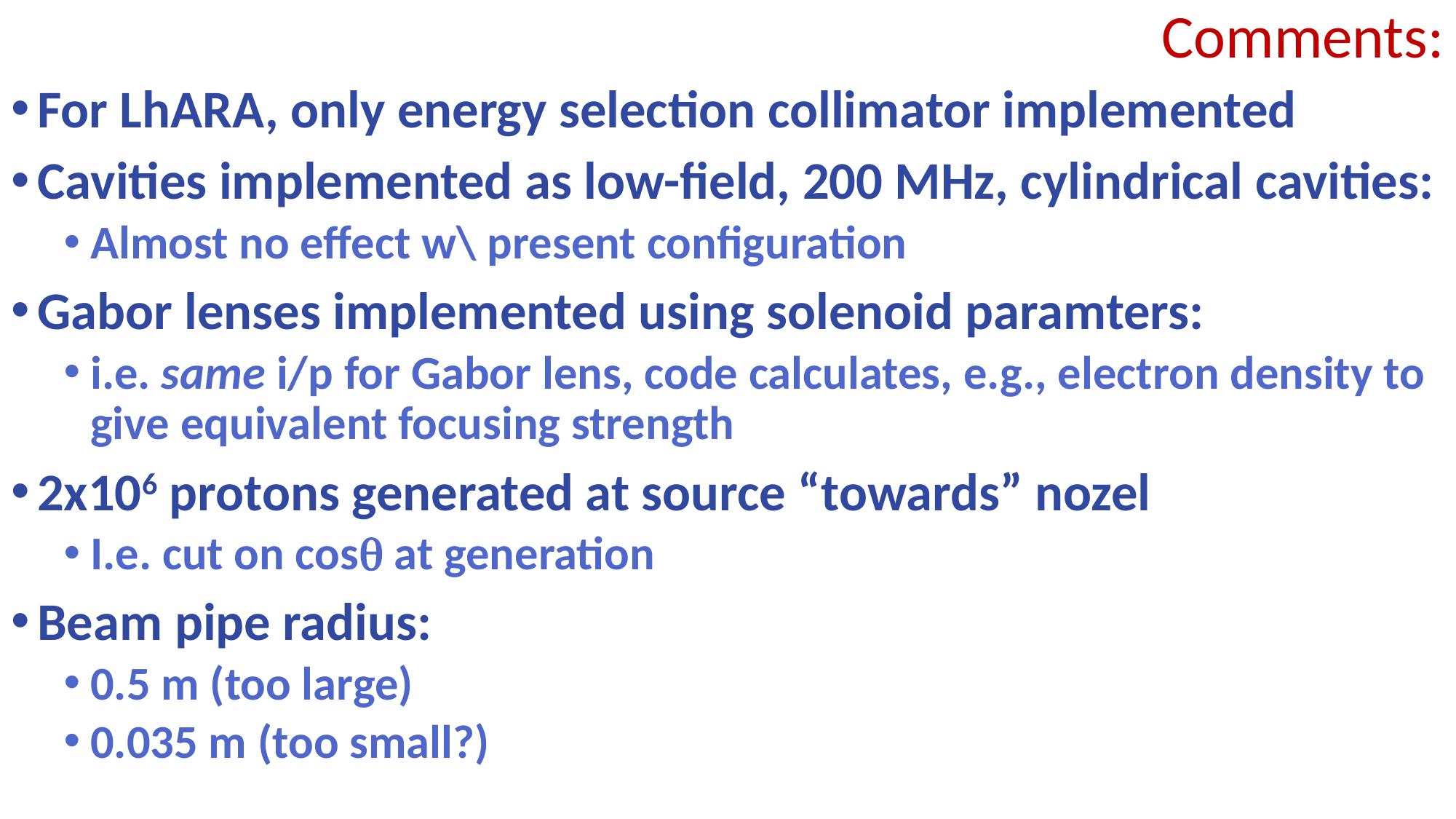

# Comments:
For LhARA, only energy selection collimator implemented
Cavities implemented as low-field, 200 MHz, cylindrical cavities:
Almost no effect w\ present configuration
Gabor lenses implemented using solenoid paramters:
i.e. same i/p for Gabor lens, code calculates, e.g., electron density to give equivalent focusing strength
2x106 protons generated at source “towards” nozel
I.e. cut on cosθ at generation
Beam pipe radius:
0.5 m (too large)
0.035 m (too small?)